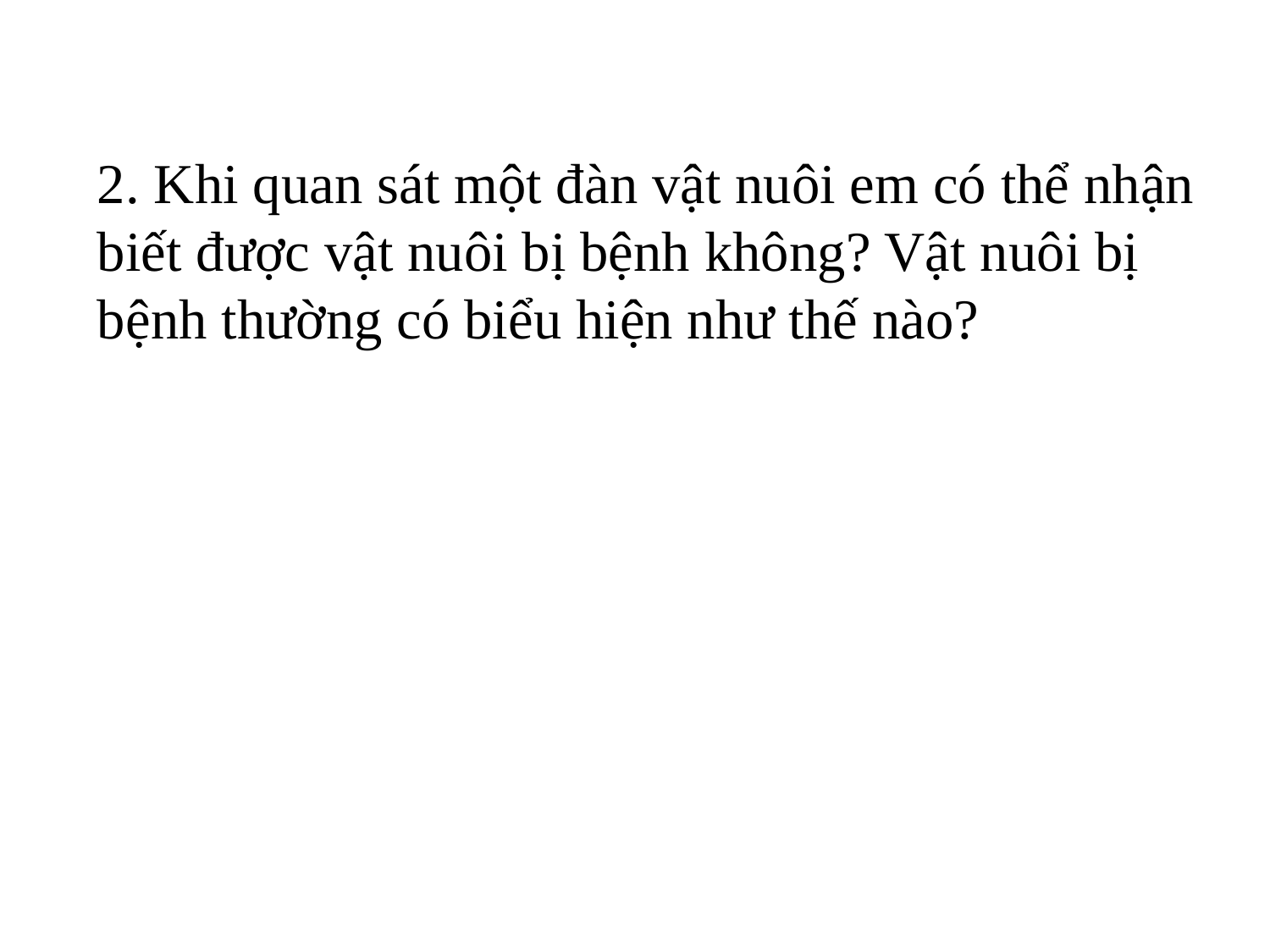

# 2. Khi quan sát một đàn vật nuôi em có thể nhận biết được vật nuôi bị bệnh không? Vật nuôi bị bệnh thường có biểu hiện như thế nào?